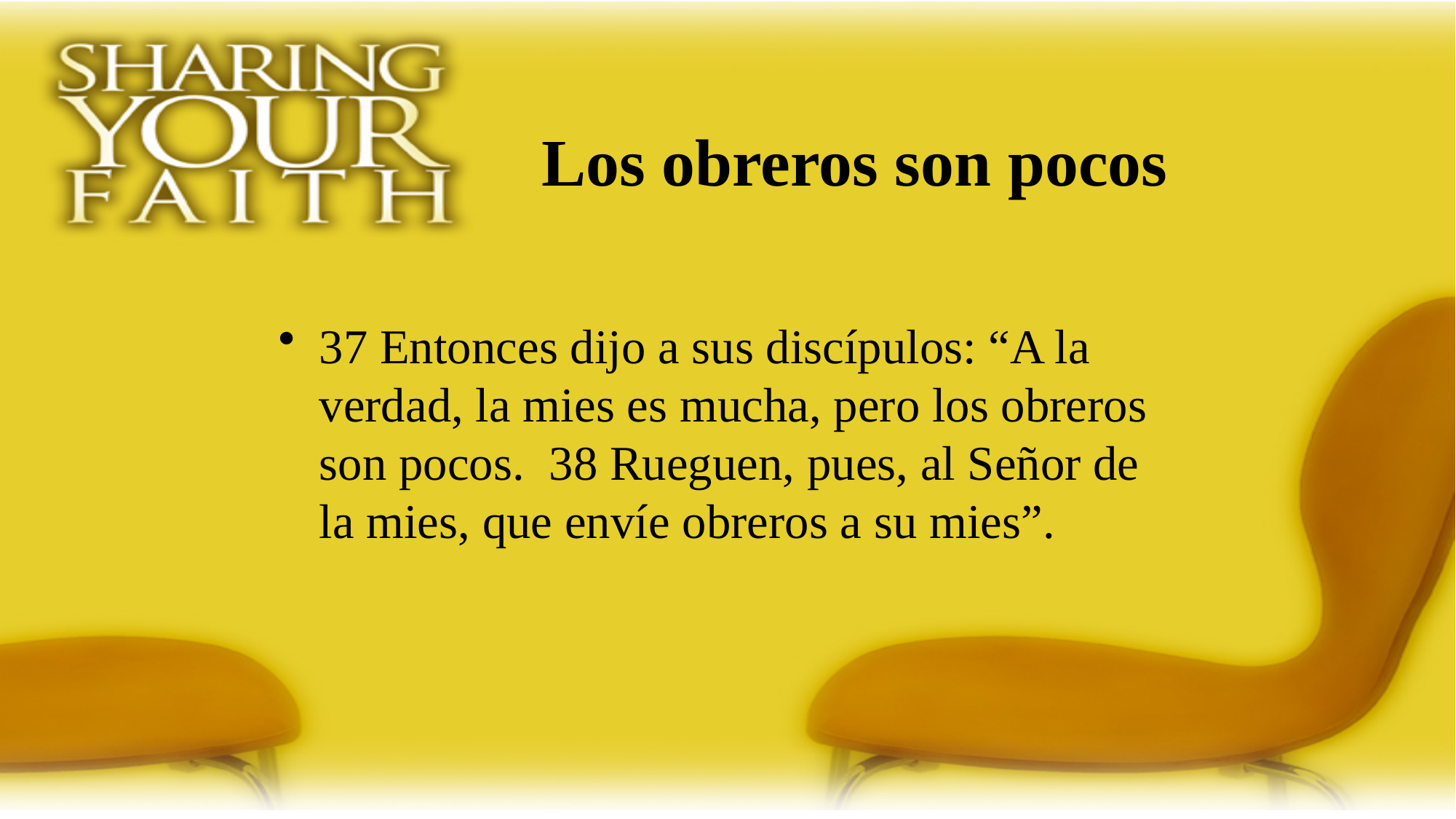

Los obreros son pocos
37 Entonces dijo a sus discípulos: “A la verdad, la mies es mucha, pero los obreros son pocos.  38 Rueguen, pues, al Señor de la mies, que envíe obreros a su mies”.